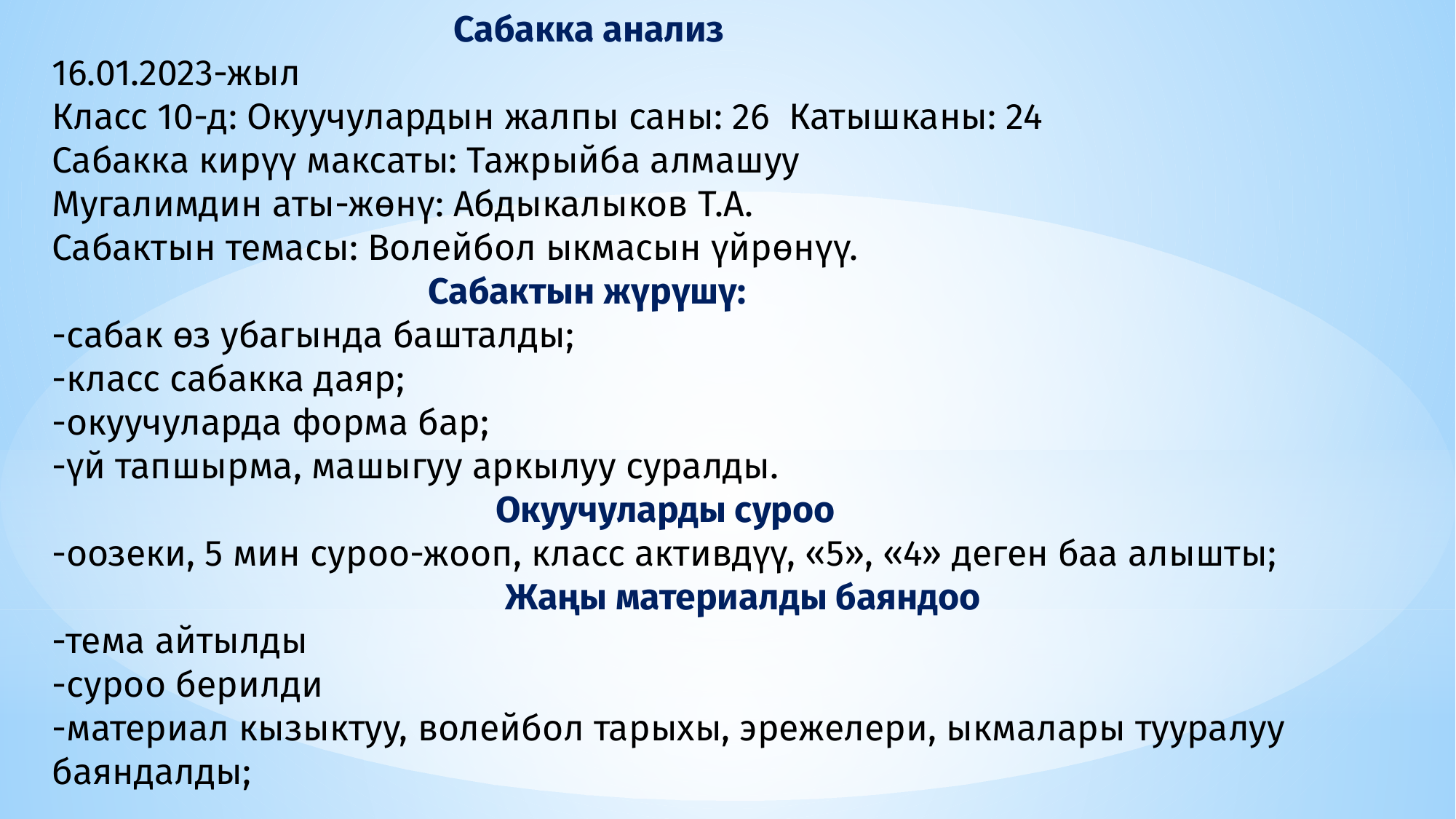

Сабакка анализ
16.01.2023-жыл
Класс 10-д: Окуучулардын жалпы саны: 26  Катышканы: 24
Сабакка кирүү максаты: Тажрыйба алмашуу
Мугалимдин аты-жөнү: Абдыкалыков Т.А.
Сабактын темасы: Волейбол ыкмасын үйрөнүү.
                                            Сабактын жүрүшү:
-сабак өз убагында башталды;
-класс сабакка даяр;
-окуучуларда форма бар;
-үй тапшырма, машыгуу аркылуу суралды.
                                              Окуучуларды суроо
-оозеки, 5 мин суроо-жооп, класс активдүү, «5», «4» деген баа алышты;
                                               Жаңы материалды баяндоо
-тема айтылды
-суроо берилди
-материал кызыктуу, волейбол тарыхы, эрежелери, ыкмалары тууралуу баяндалды;